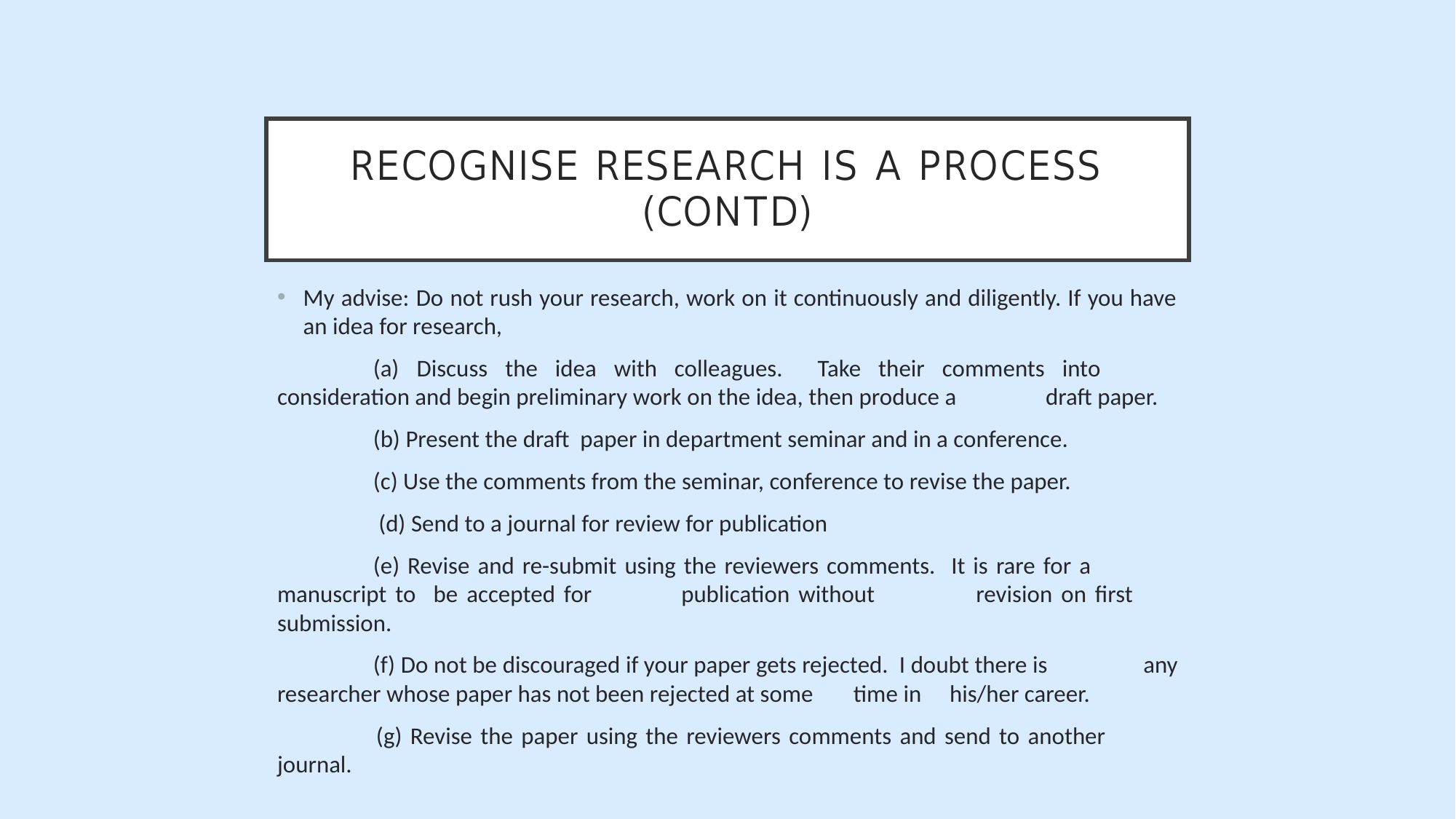

# Recognise research is a process (Contd)
My advise: Do not rush your research, work on it continuously and diligently. If you have an idea for research,
	(a) Discuss the idea with colleagues.  Take their comments into 	consideration and begin preliminary work on the idea, then produce a 	draft paper.
	(b) Present the draft  paper in department seminar and in a conference.
	(c) Use the comments from the seminar, conference to revise the paper.
	 (d) Send to a journal for review for publication
	(e) Revise and re-submit using the reviewers comments.  It is rare for a 	manuscript to  be accepted for 	publication without 	revision on first 	submission.
	(f) Do not be discouraged if your paper gets rejected.  I doubt there is 	any researcher whose paper has not been rejected at some 	time in 	his/her career.
 	(g) Revise the paper using the reviewers comments and send to another 	journal.